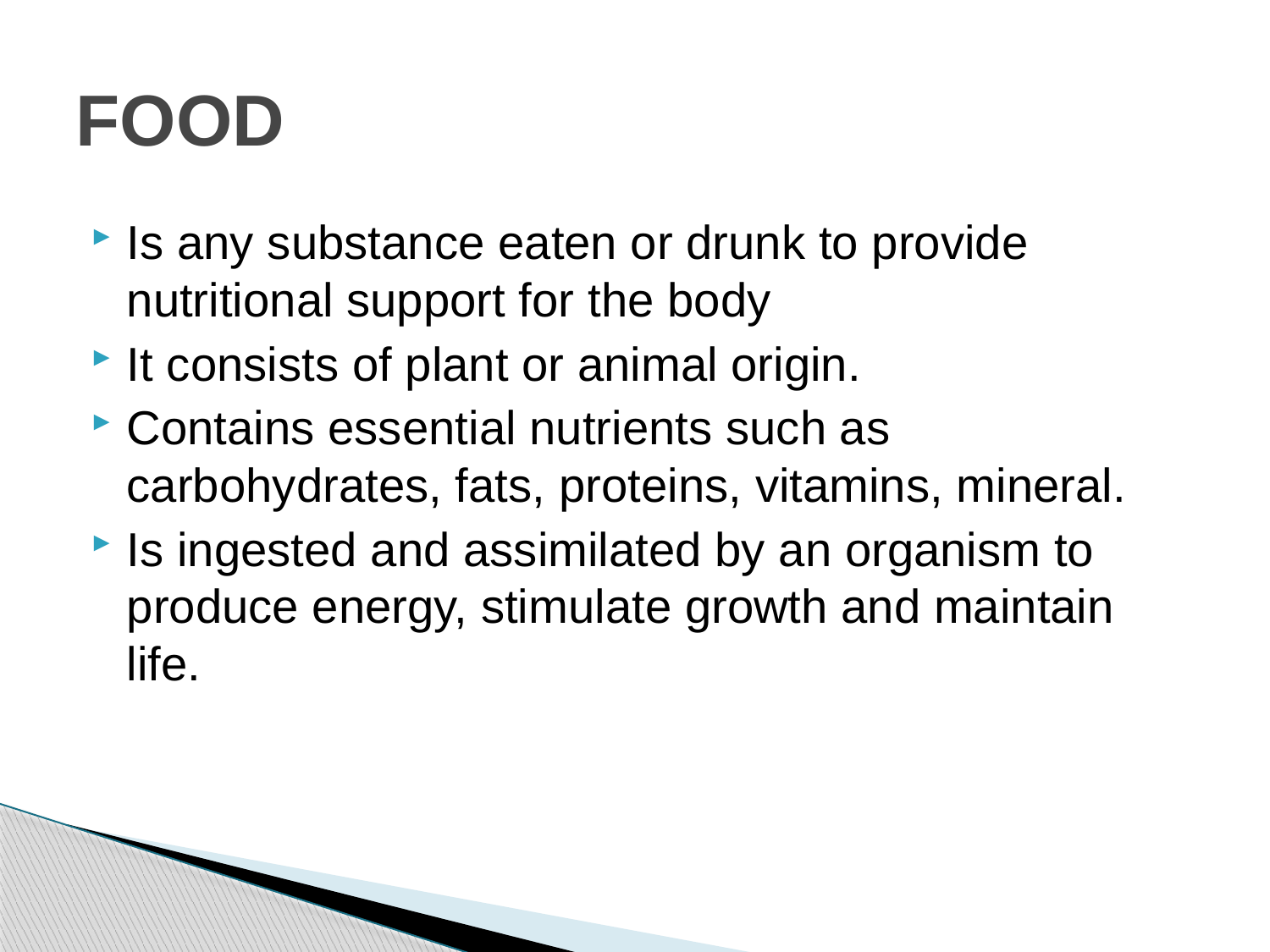

# FOOD
Is any substance eaten or drunk to provide nutritional support for the body
It consists of plant or animal origin.
Contains essential nutrients such as carbohydrates, fats, proteins, vitamins, mineral.
Is ingested and assimilated by an organism to produce energy, stimulate growth and maintain life.